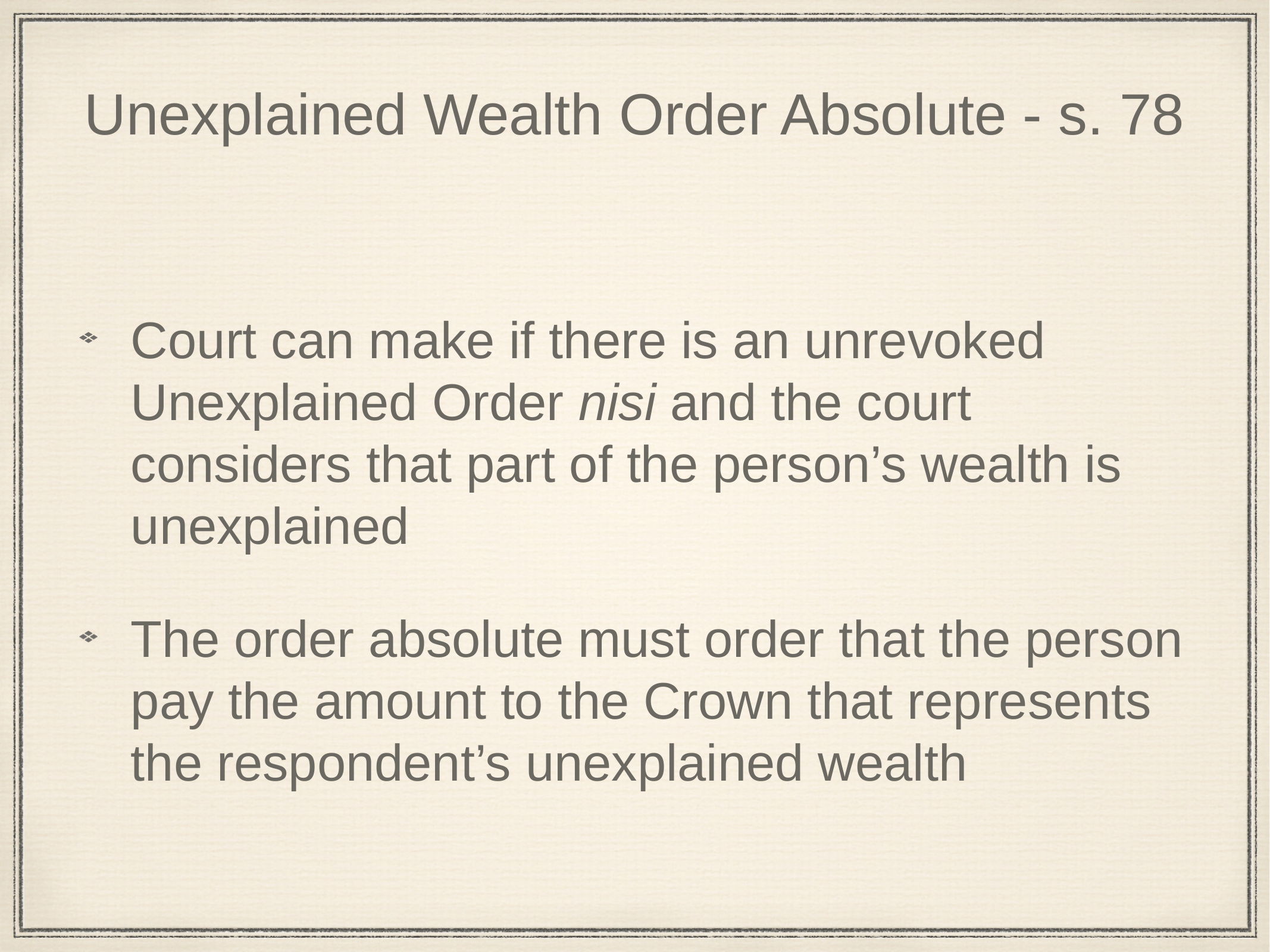

# Unexplained Wealth Order Absolute - s. 78
Court can make if there is an unrevoked Unexplained Order nisi and the court considers that part of the person’s wealth is unexplained
The order absolute must order that the person pay the amount to the Crown that represents the respondent’s unexplained wealth